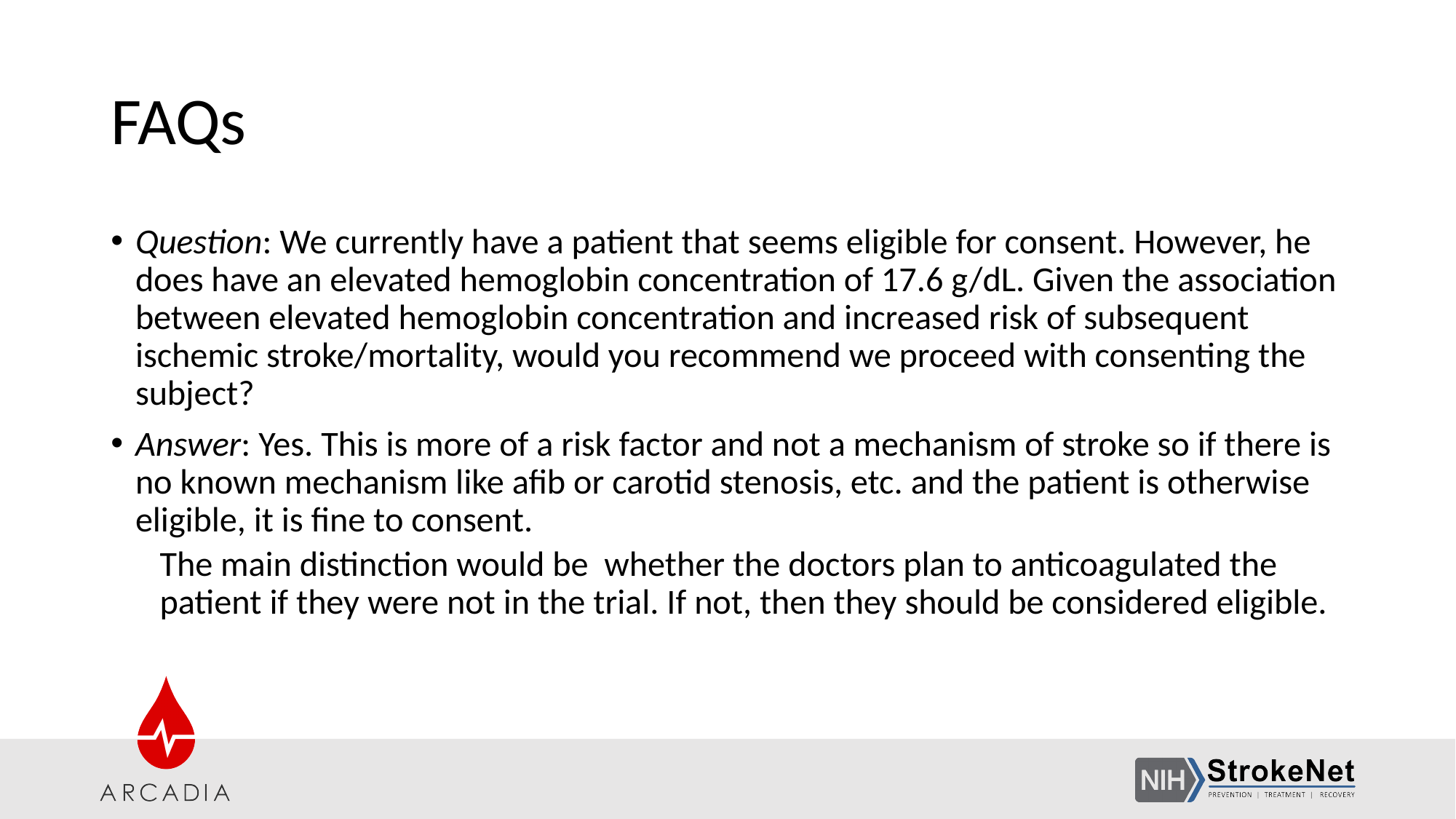

# FAQs
Question: We currently have a patient that seems eligible for consent. However, he does have an elevated hemoglobin concentration of 17.6 g/dL. Given the association between elevated hemoglobin concentration and increased risk of subsequent ischemic stroke/mortality, would you recommend we proceed with consenting the subject?
Answer: Yes. This is more of a risk factor and not a mechanism of stroke so if there is no known mechanism like afib or carotid stenosis, etc. and the patient is otherwise eligible, it is fine to consent.
The main distinction would be  whether the doctors plan to anticoagulated the patient if they were not in the trial. If not, then they should be considered eligible.